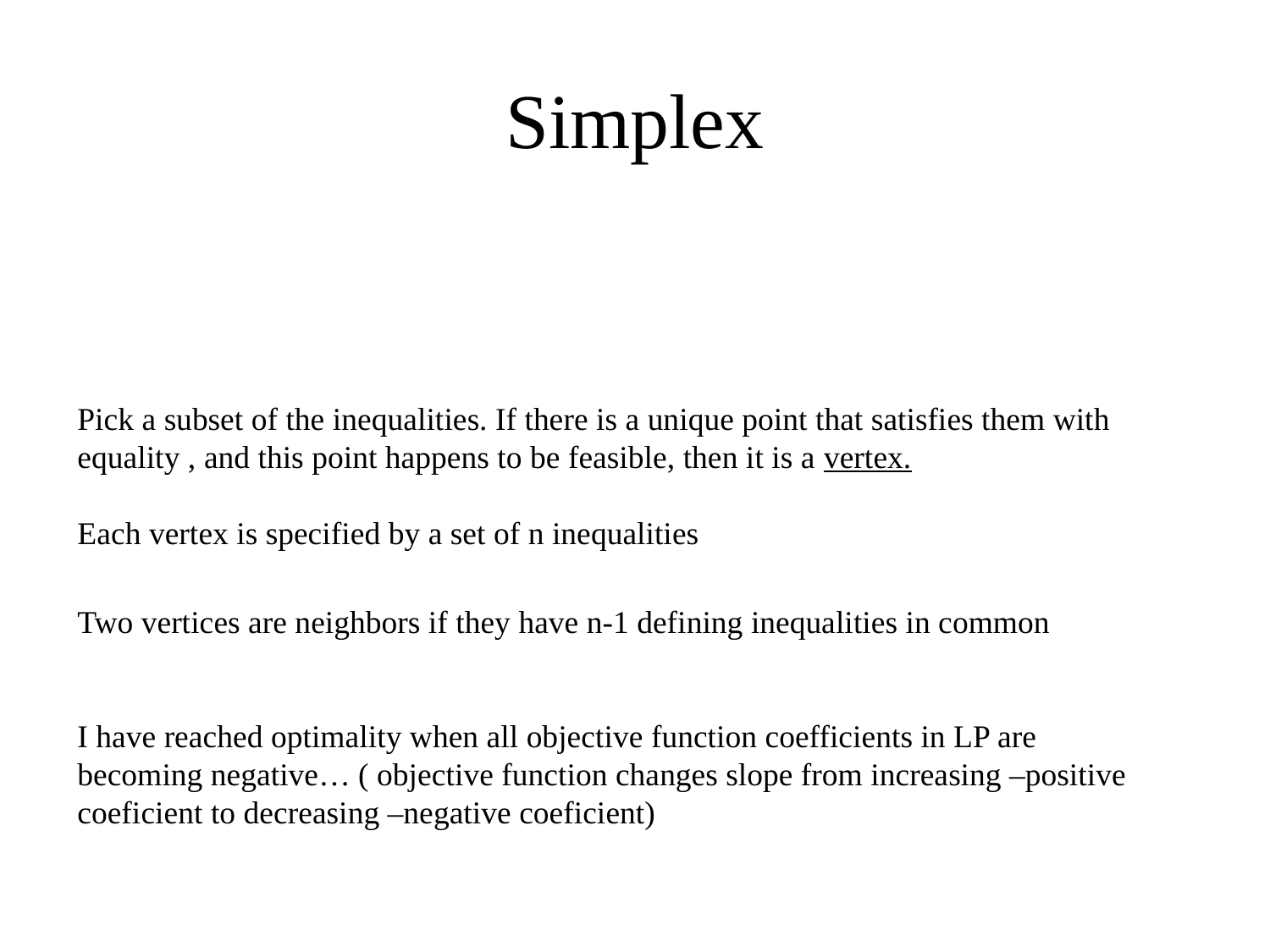

# Simplex
Pick a subset of the inequalities. If there is a unique point that satisfies them with
equality , and this point happens to be feasible, then it is a vertex.

Each vertex is specified by a set of n inequalities
Two vertices are neighbors if they have n-1 defining inequalities in common

I have reached optimality when all objective function coefficients in LP are becoming negative… ( objective function changes slope from increasing –positive coeficient to decreasing –negative coeficient)